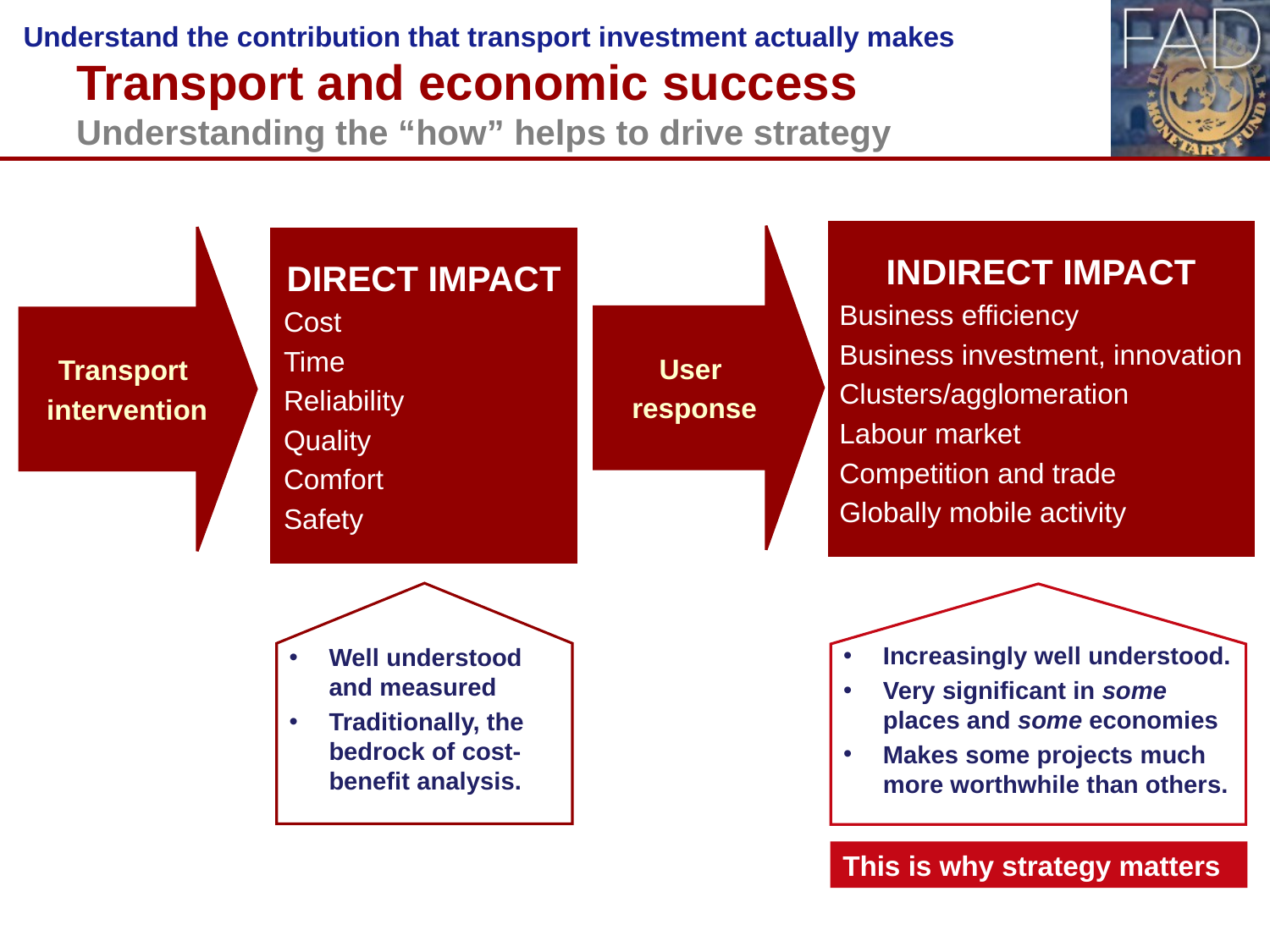

# Transport and economic success Understanding the “how” helps to drive strategy
Understand the contribution that transport investment actually makes
INDIRECT IMPACT
Business efficiency
Business investment, innovation
Clusters/agglomeration
Labour market
Competition and trade
Globally mobile activity
User
response
Transport
 intervention
DIRECT IMPACT
Cost
Time
Reliability
Quality
Comfort
Safety
Increasingly well understood.
Very significant in some places and some economies
Makes some projects much more worthwhile than others.
Well understood and measured
Traditionally, the bedrock of cost- benefit analysis.
This is why strategy matters
Slide 10